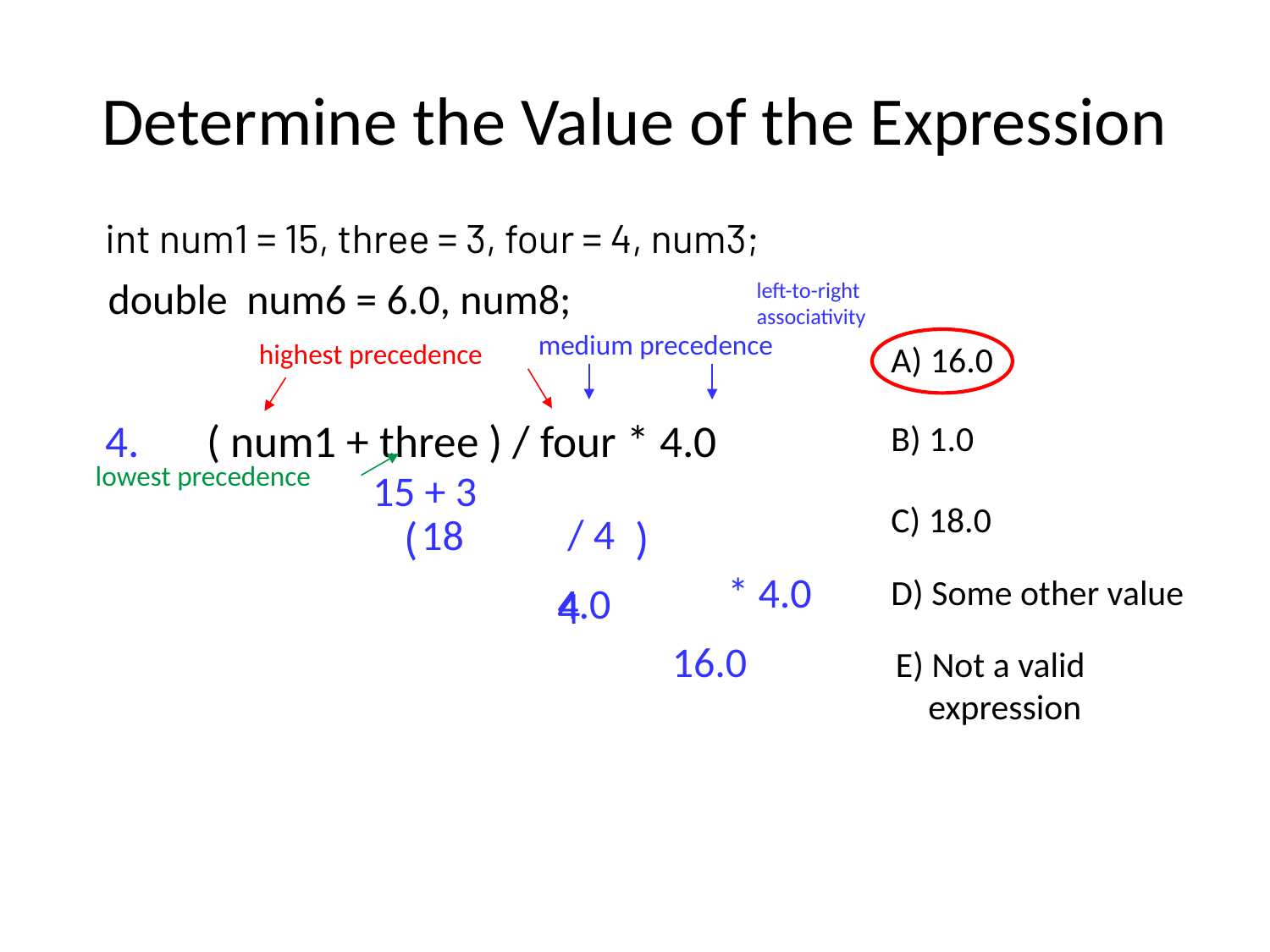

# Determine the Value of the Expression
int num1 = 15, three = 3, four = 4, num3;
double  num6 = 6.0, num8;
left-to-right associativity
medium precedence

highest precedence
A) 16.0
4.	( num1 + three ) / four * 4.0
B) 1.0
lowest precedence
15 + 3
C) 18.0
/ 4
18
(                     )
* 4.0
D) Some other value
4.0
4
 16.0
E) Not a valid expression